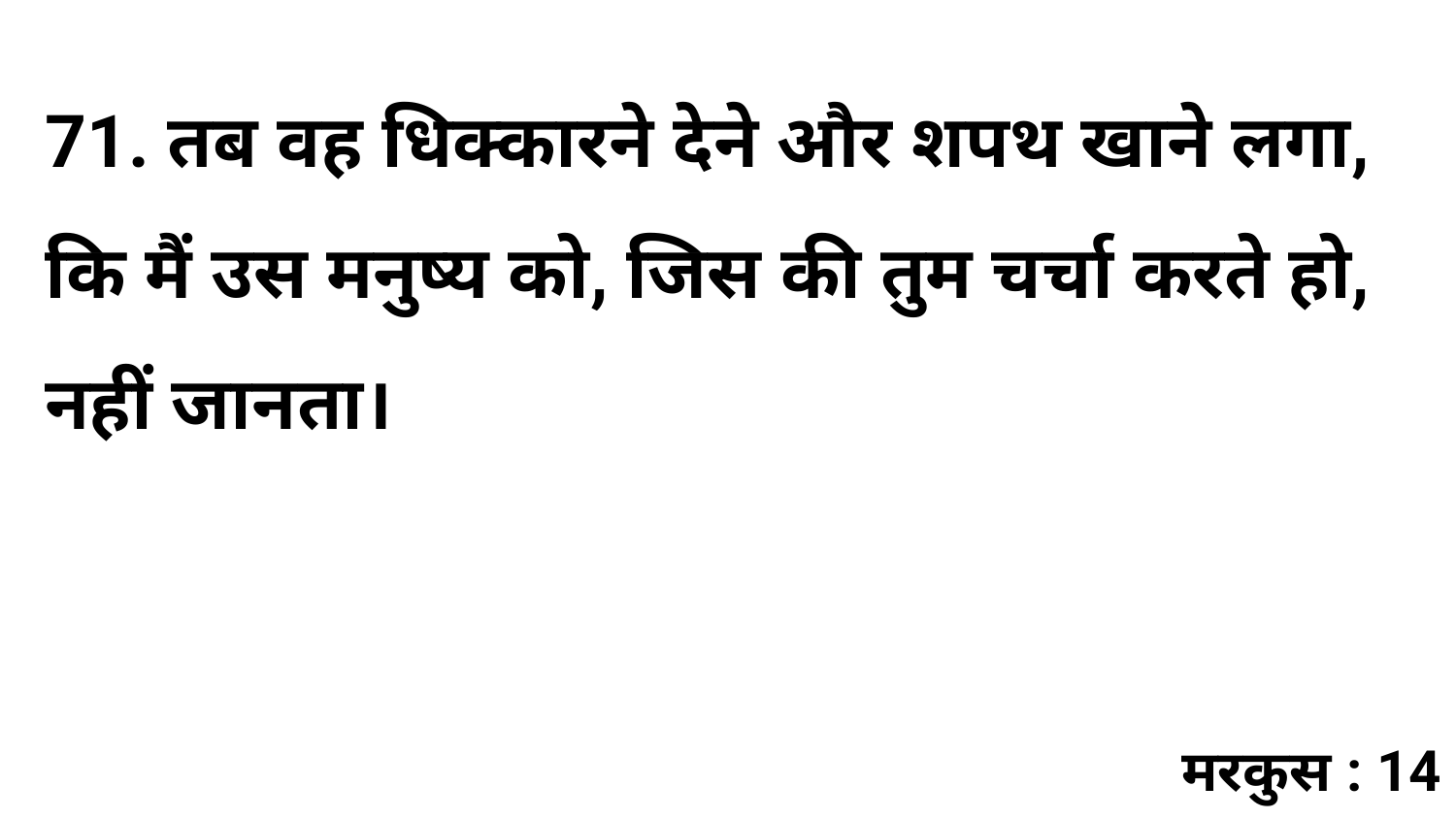

71. तब वह धिक्कारने देने और शपथ खाने लगा, कि मैं उस मनुष्य को, जिस की तुम चर्चा करते हो, नहीं जानता।
मरकुस : 14